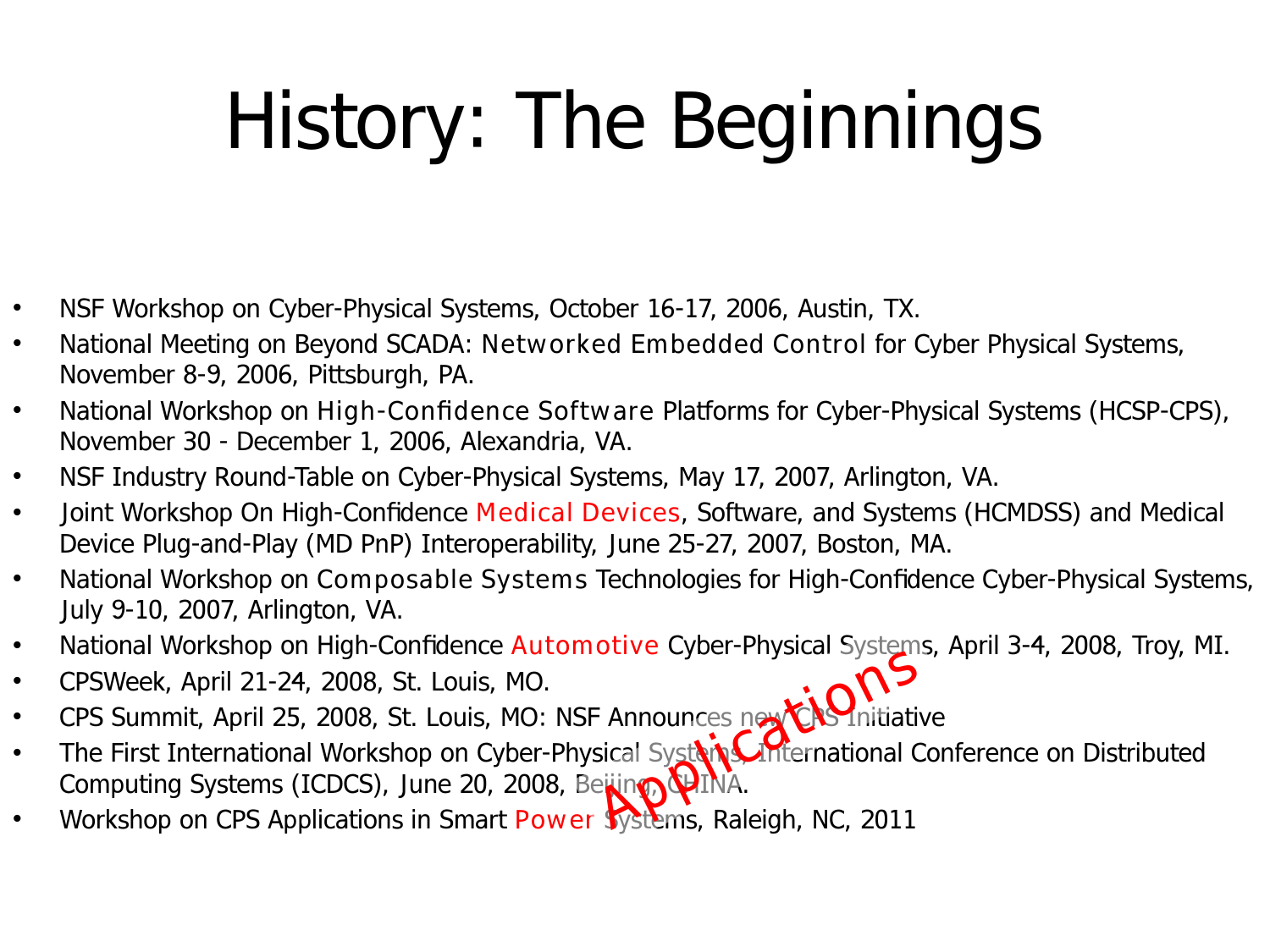

# History: The Beginnings
NSF Workshop on Cyber-Physical Systems, October 16-17, 2006, Austin, TX.
National Meeting on Beyond SCADA: Networked Embedded Control for Cyber Physical Systems, November 8-9, 2006, Pittsburgh, PA.
National Workshop on High-Confidence Software Platforms for Cyber-Physical Systems (HCSP-CPS), November 30 - December 1, 2006, Alexandria, VA.
NSF Industry Round-Table on Cyber-Physical Systems, May 17, 2007, Arlington, VA.
Joint Workshop On High-Confidence Medical Devices, Software, and Systems (HCMDSS) and Medical Device Plug-and-Play (MD PnP) Interoperability, June 25-27, 2007, Boston, MA.
National Workshop on Composable Systems Technologies for High-Confidence Cyber-Physical Systems, July 9-10, 2007, Arlington, VA.
National Workshop on High-Confidence Automotive Cyber-Physical Systems, April 3-4, 2008, Troy, MI.
CPSWeek, April 21-24, 2008, St. Louis, MO.
CPS Summit, April 25, 2008, St. Louis, MO: NSF Announces new CPS Initiative
The First International Workshop on Cyber-Physical Systems, International Conference on Distributed Computing Systems (ICDCS), June 20, 2008, Beijing, CHINA.
Workshop on CPS Applications in Smart Power Systems, Raleigh, NC, 2011

Applications